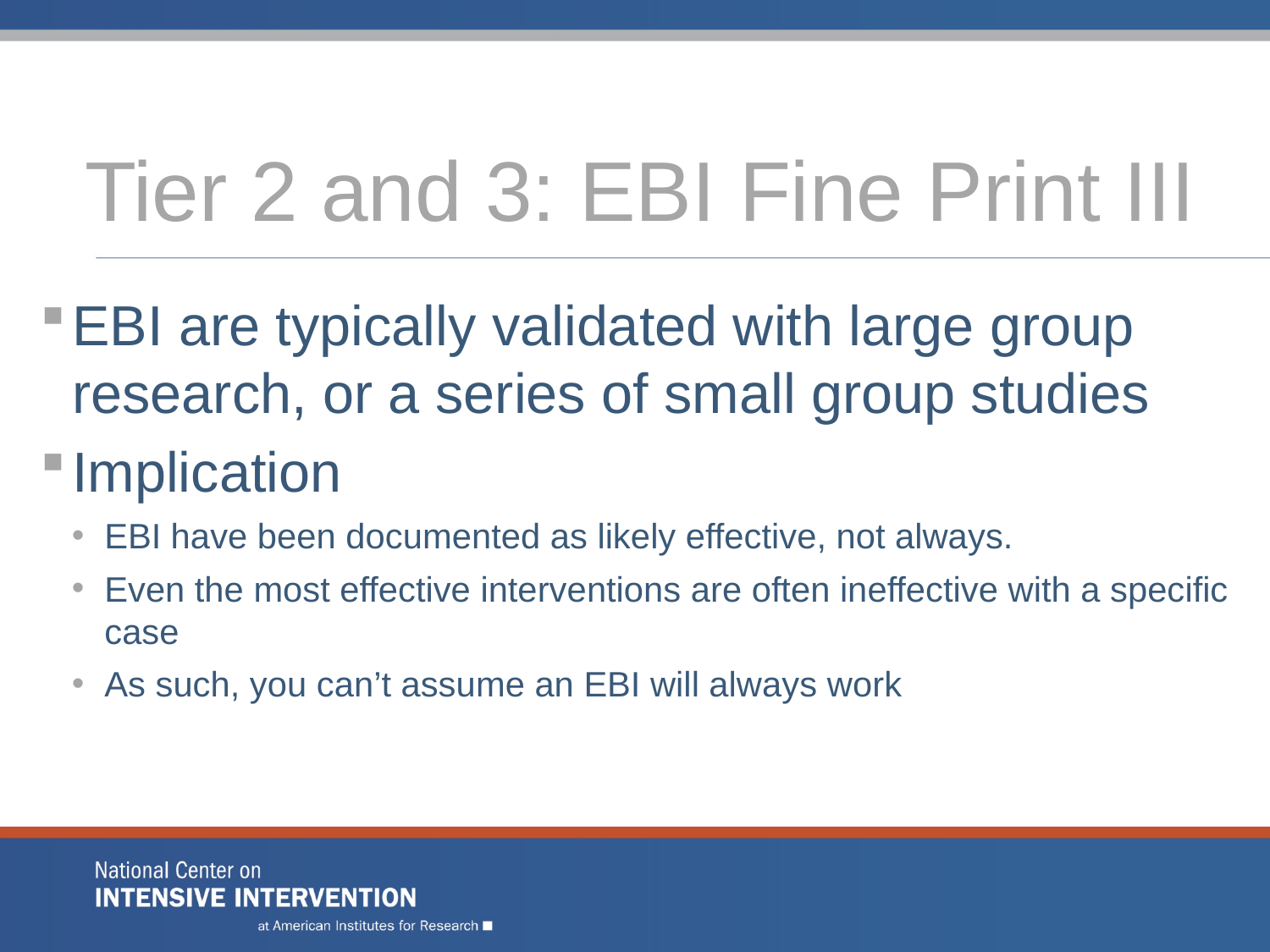

# Tier 2 and 3: EBI Fine Print III
EBI are typically validated with large group research, or a series of small group studies
Implication
EBI have been documented as likely effective, not always.
Even the most effective interventions are often ineffective with a specific case
As such, you can’t assume an EBI will always work